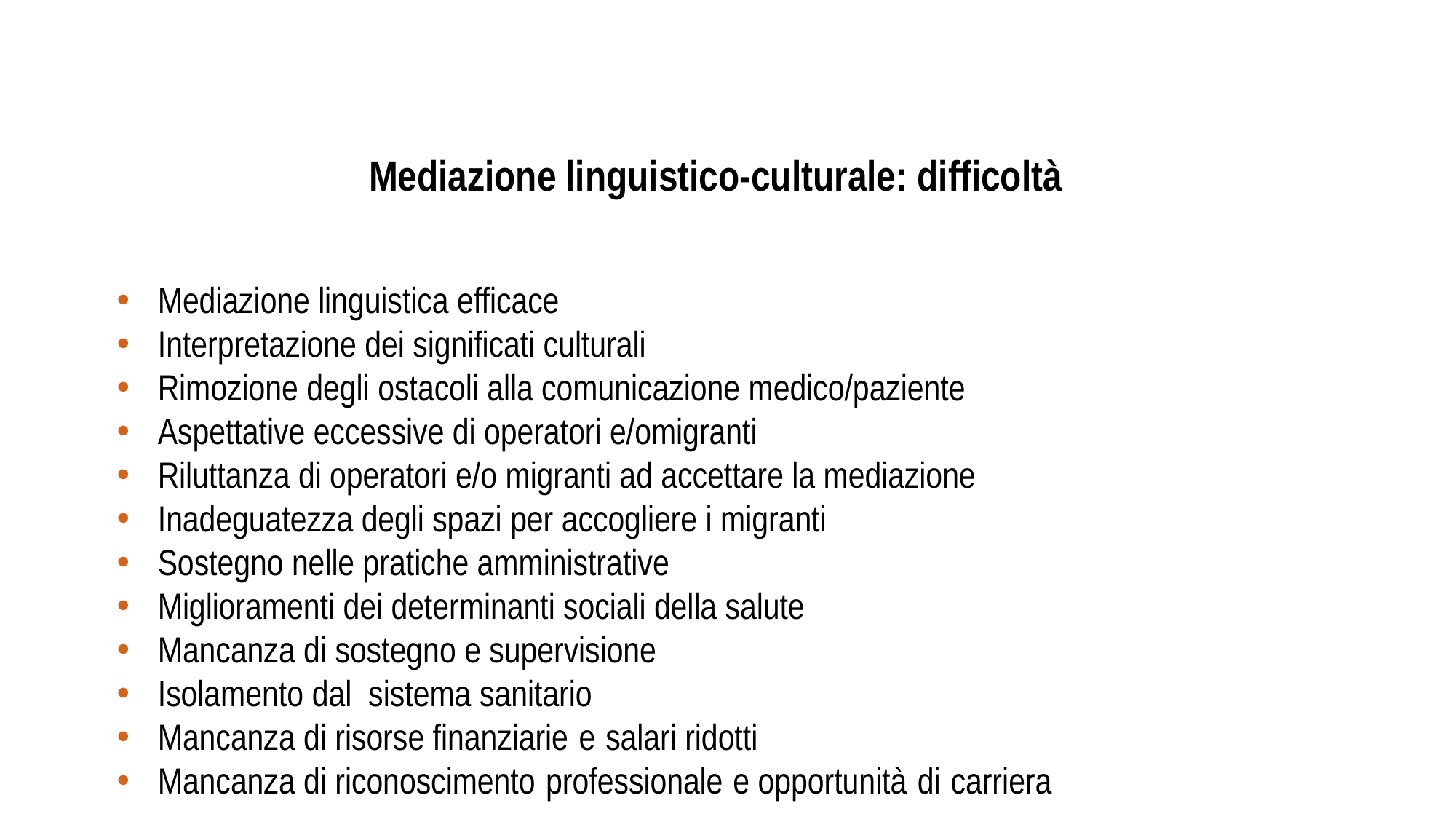

Mediazione linguistico-culturale: difficoltà

Mediazione linguistica efficace
Interpretazione dei significati culturali
Rimozione degli ostacoli alla comunicazione medico/paziente
Aspettative eccessive di operatori e/omigranti
Riluttanza di operatori e/o migranti ad accettare la mediazione
Inadeguatezza degli spazi per accogliere i migranti
Sostegno nelle pratiche amministrative
Miglioramenti dei determinanti sociali della salute
Mancanza di sostegno e supervisione
Isolamento dal  sistema sanitario
Mancanza di risorse finanziarie e salari ridotti
Mancanza di riconoscimento professionale e opportunità di carriera